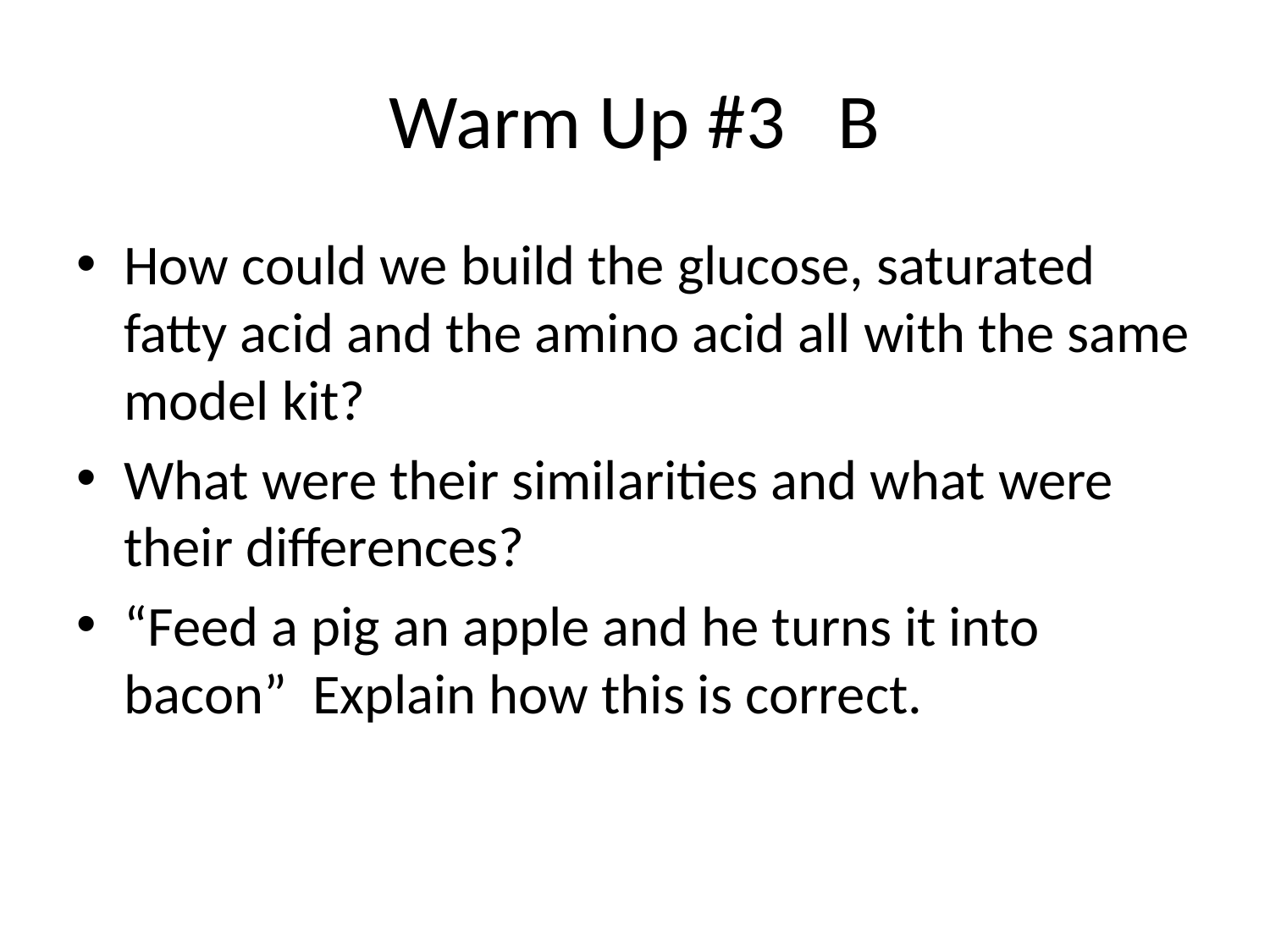

# Warm Up #3   B
How could we build the glucose, saturated fatty acid and the amino acid all with the same model kit?
What were their similarities and what were their differences?
“Feed a pig an apple and he turns it into bacon”  Explain how this is correct.